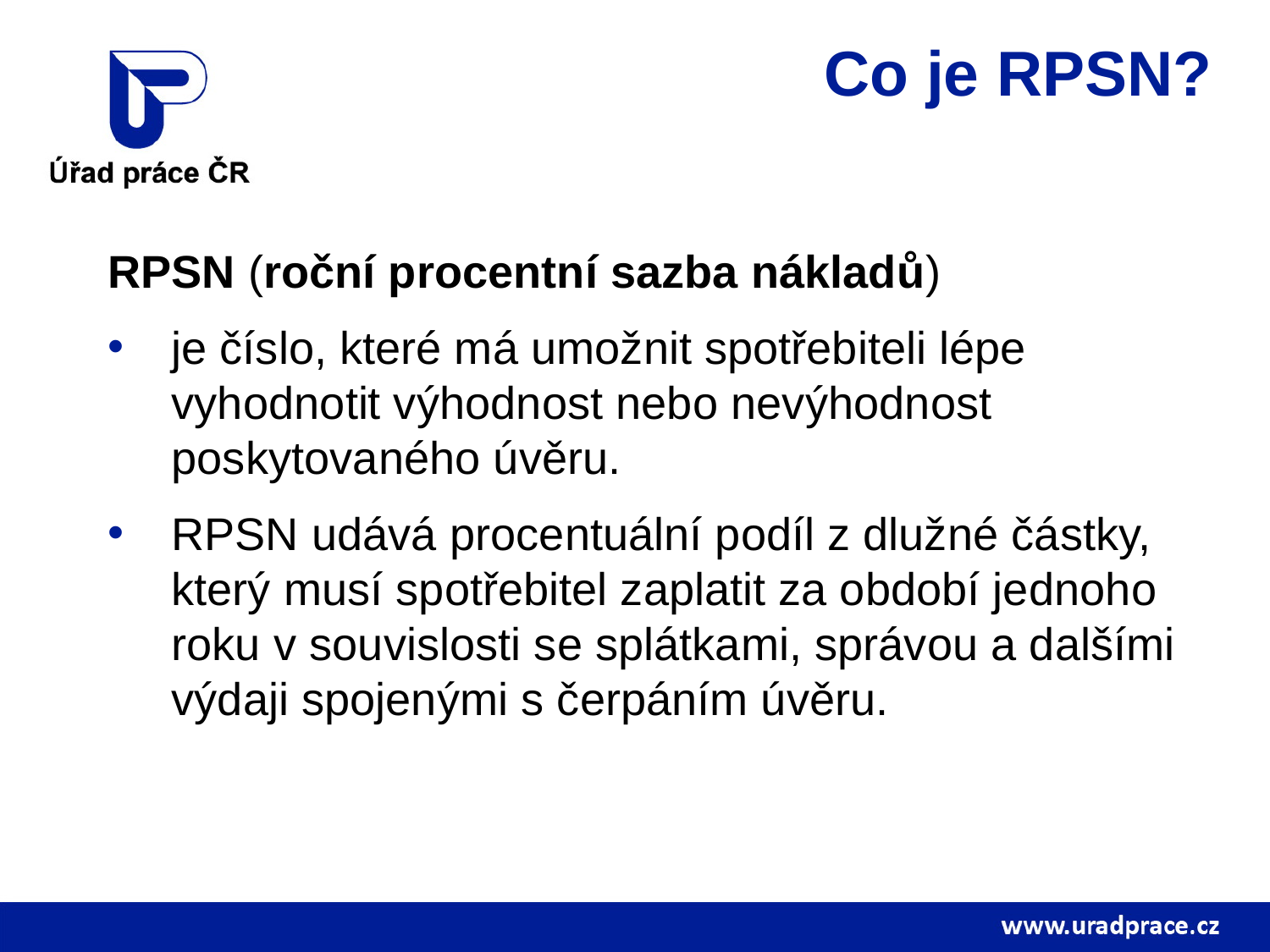

# Co je RPSN?
RPSN (roční procentní sazba nákladů)
je číslo, které má umožnit spotřebiteli lépe vyhodnotit výhodnost nebo nevýhodnost poskytovaného úvěru.
RPSN udává procentuální podíl z dlužné částky, který musí spotřebitel zaplatit za období jednoho roku v souvislosti se splátkami, správou a dalšími výdaji spojenými s čerpáním úvěru.